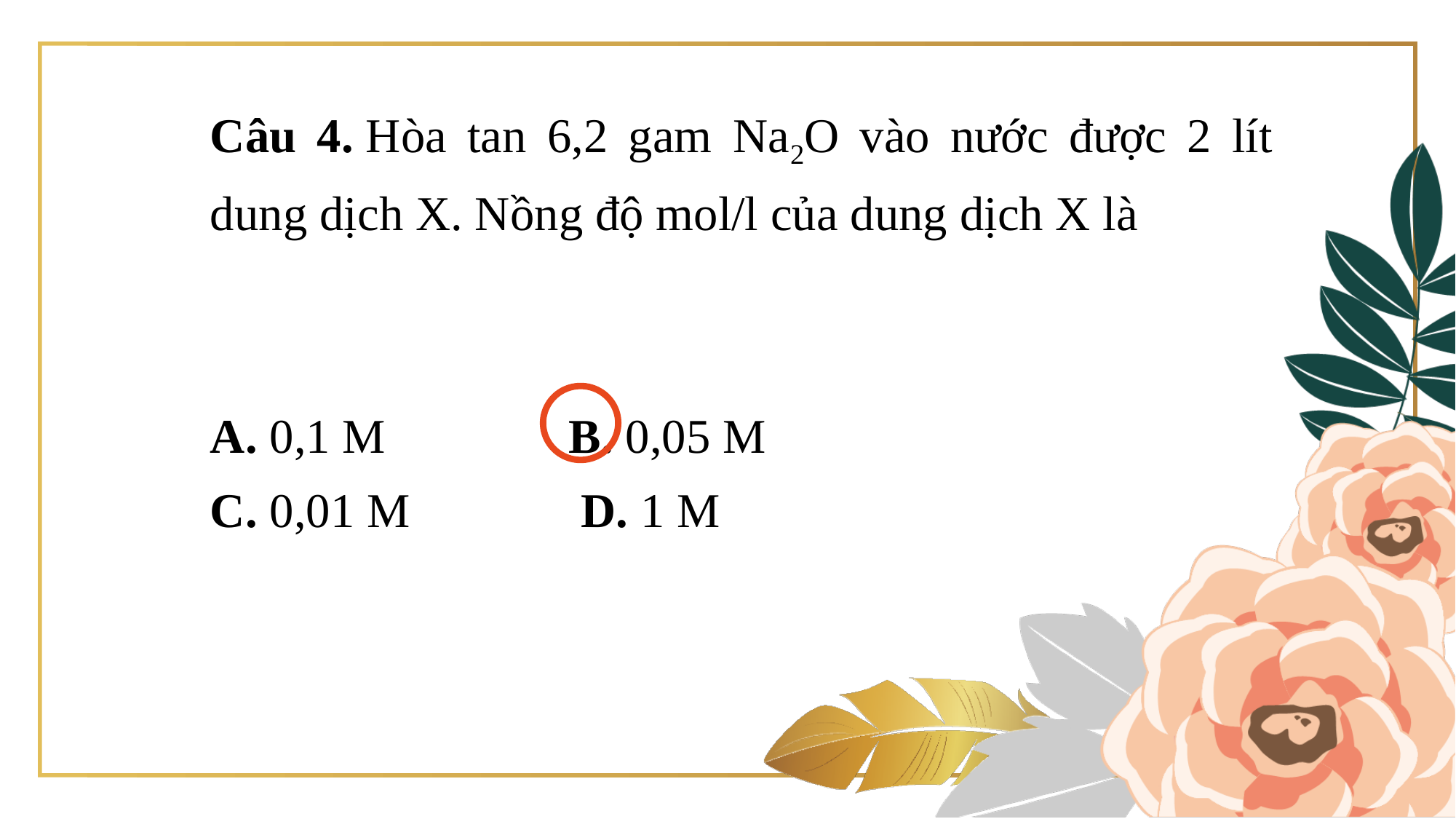

Câu 4. Hòa tan 6,2 gam Na2O vào nước được 2 lít dung dịch X. Nồng độ mol/l của dung dịch X là

A. 0,1 M               B. 0,05 M
C. 0,01 M              D. 1 M